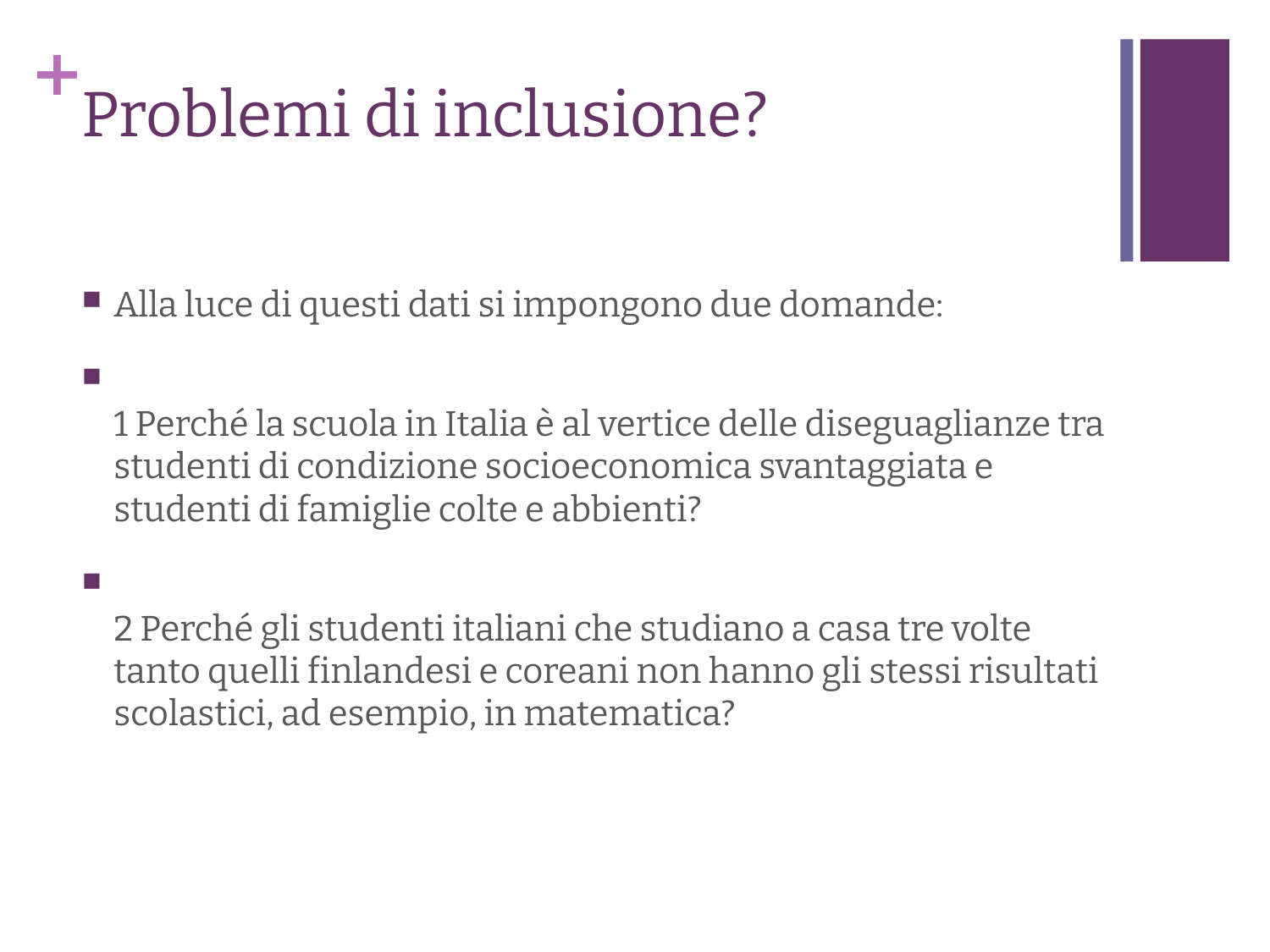

# Problemi di inclusione?
Alla luce di questi dati si impongono due domande:
1 Perché la scuola in Italia è al vertice delle diseguaglianze tra studenti di condizione socioeconomica svantaggiata e studenti di famiglie colte e abbienti?
2 Perché gli studenti italiani che studiano a casa tre volte tanto quelli finlandesi e coreani non hanno gli stessi risultati scolastici, ad esempio, in matematica?